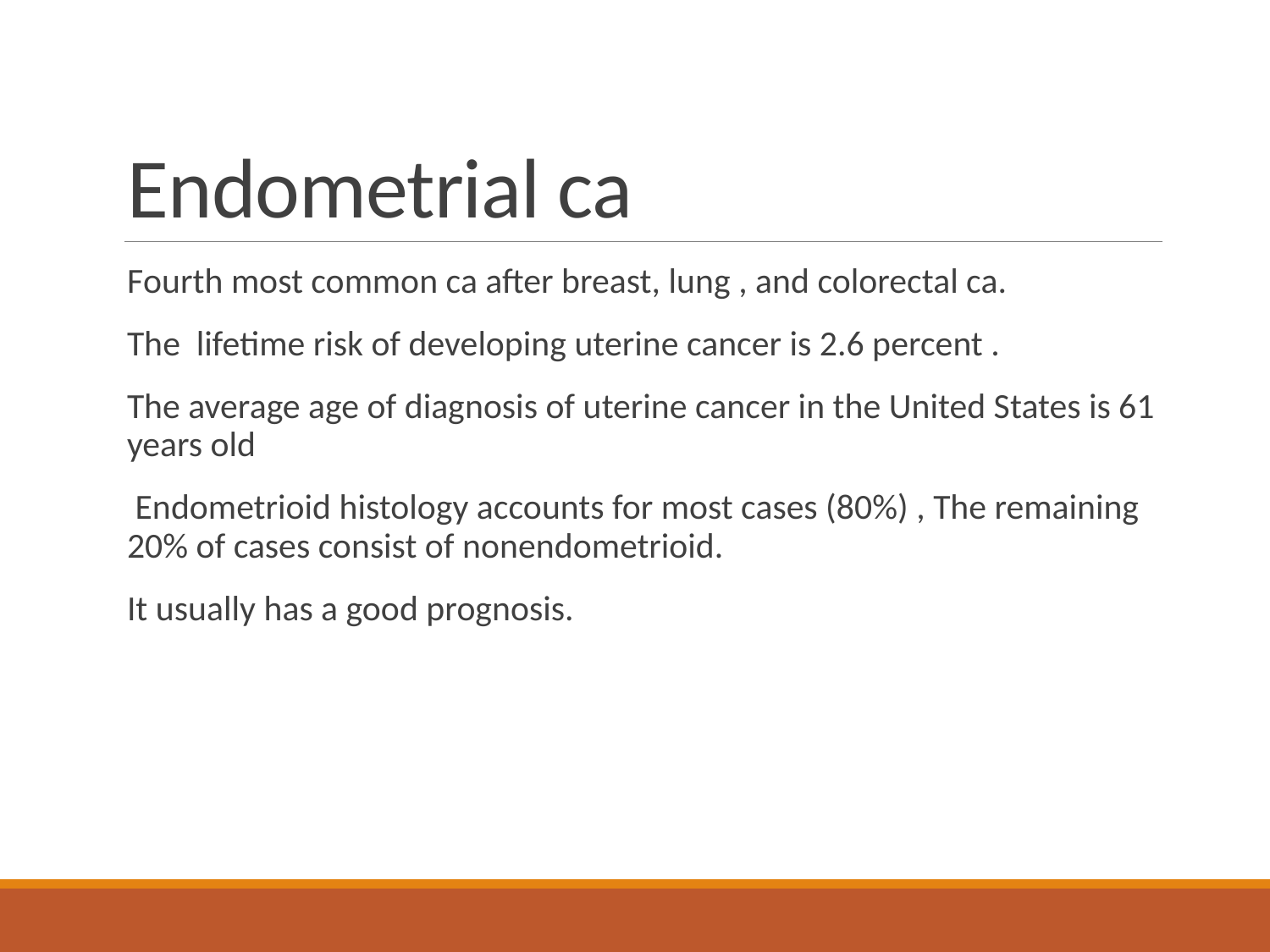

# Endometrial ca
Fourth most common ca after breast, lung , and colorectal ca.
The  lifetime risk of developing uterine cancer is 2.6 percent .
The average age of diagnosis of uterine cancer in the United States is 61 years old
 Endometrioid histology accounts for most cases (80%) , The remaining 20% of cases consist of nonendometrioid.
It usually has a good prognosis.